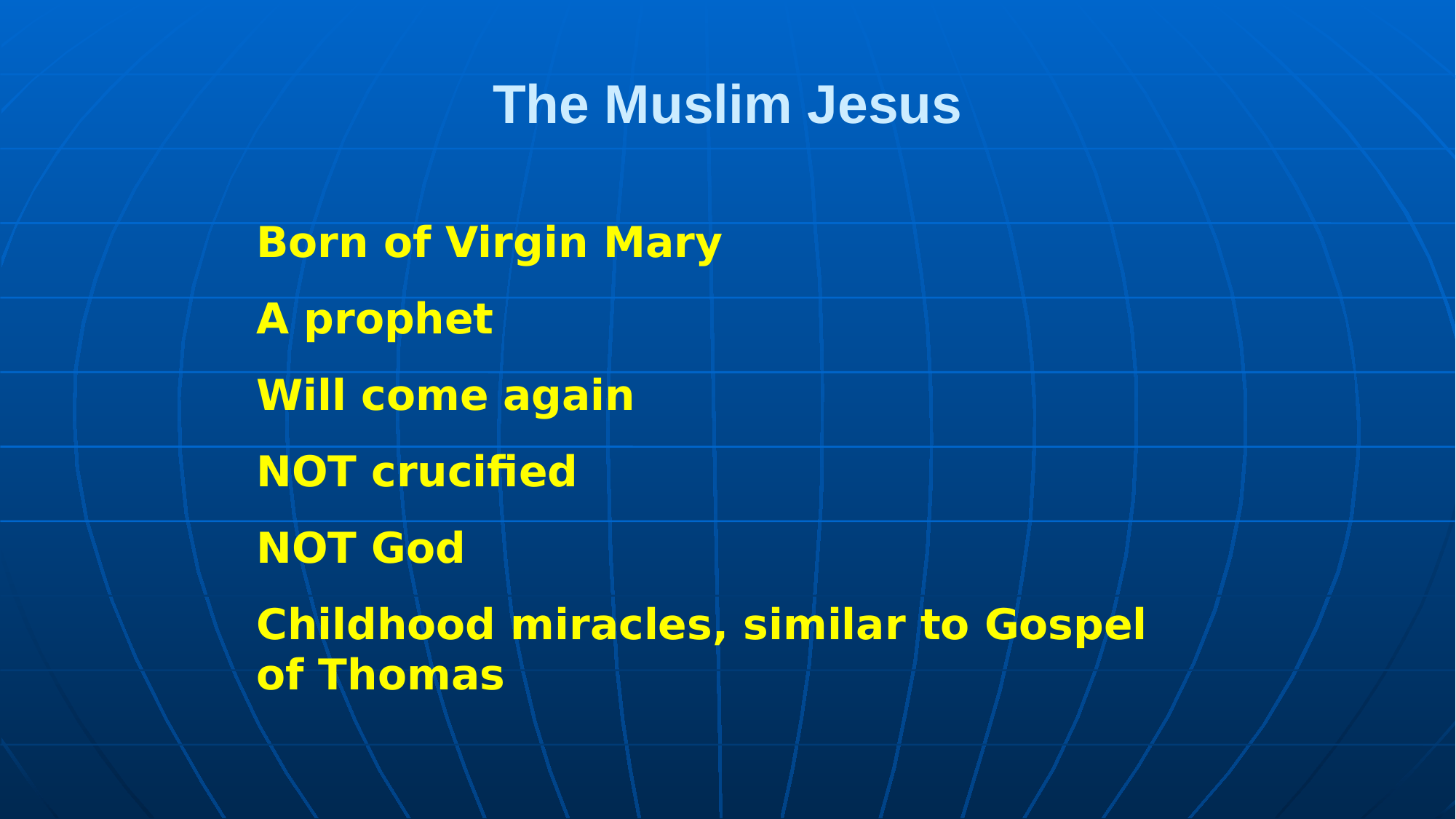

# The Muslim Jesus
Born of Virgin Mary

A prophet

Will come again

NOT crucified

NOT God

Childhood miracles, similar to Gospel of Thomas